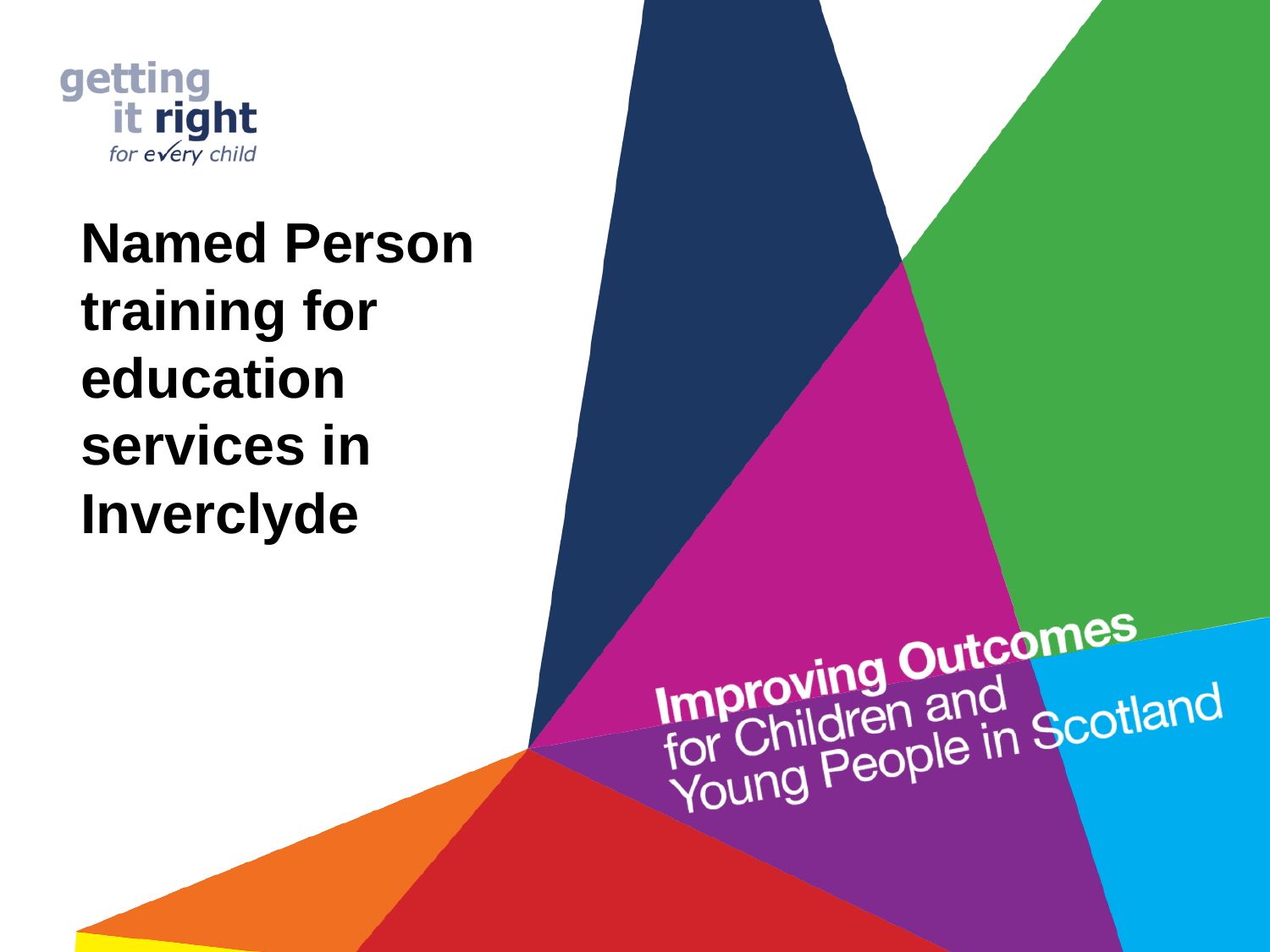

# Named Person training for education services in Inverclyde